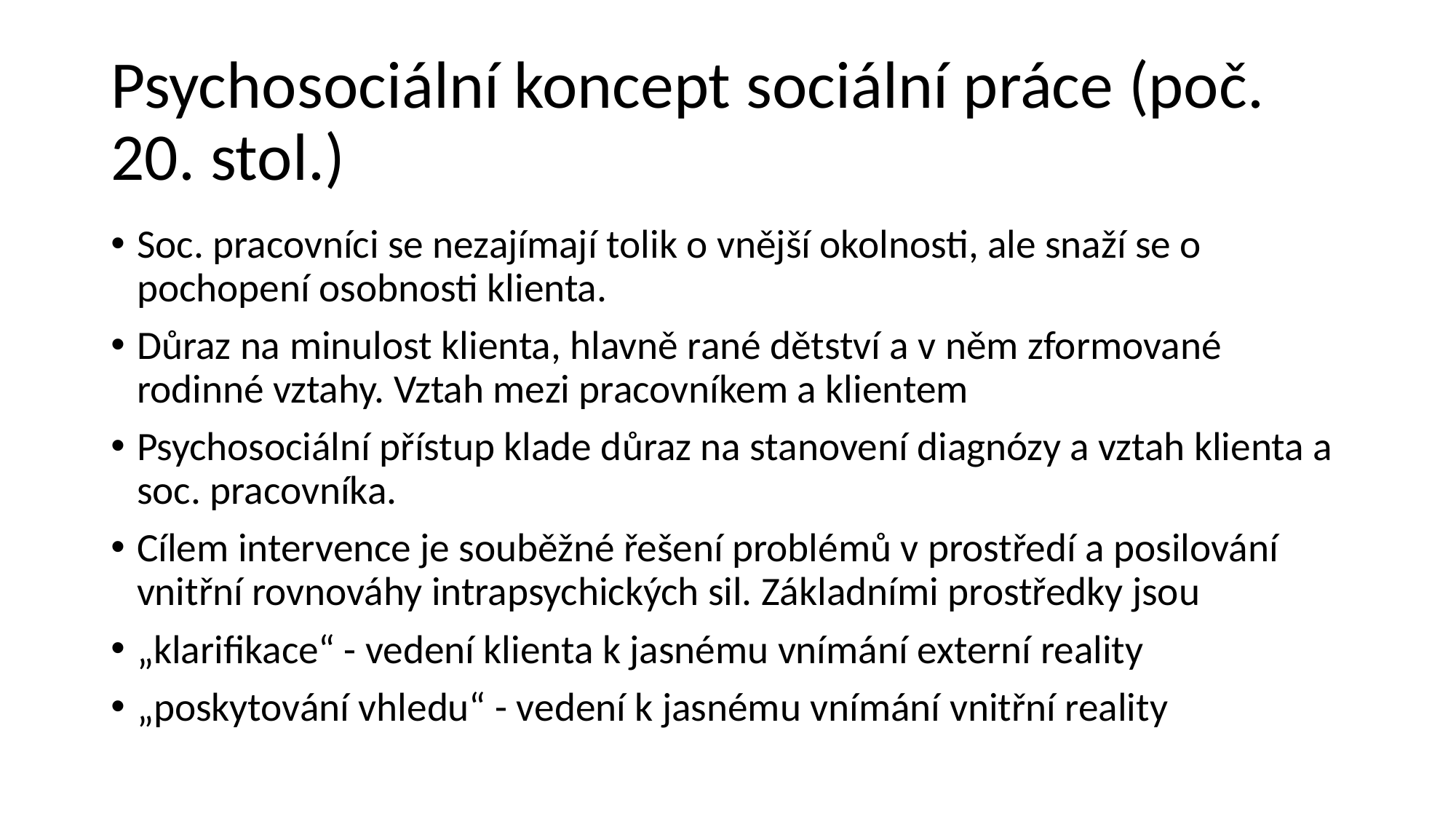

# Psychosociální koncept sociální práce (poč. 20. stol.)
Soc. pracovníci se nezajímají tolik o vnější okolnosti, ale snaží se o pochopení osobnosti klienta.
Důraz na minulost klienta, hlavně rané dětství a v něm zformované rodinné vztahy. Vztah mezi pracovníkem a klientem
Psychosociální přístup klade důraz na stanovení diagnózy a vztah klienta a soc. pracovníka.
Cílem intervence je souběžné řešení problémů v prostředí a posilování vnitřní rovnováhy intrapsychických sil. Základními prostředky jsou
„klarifikace“ - vedení klienta k jasnému vnímání externí reality
„poskytování vhledu“ - vedení k jasnému vnímání vnitřní reality